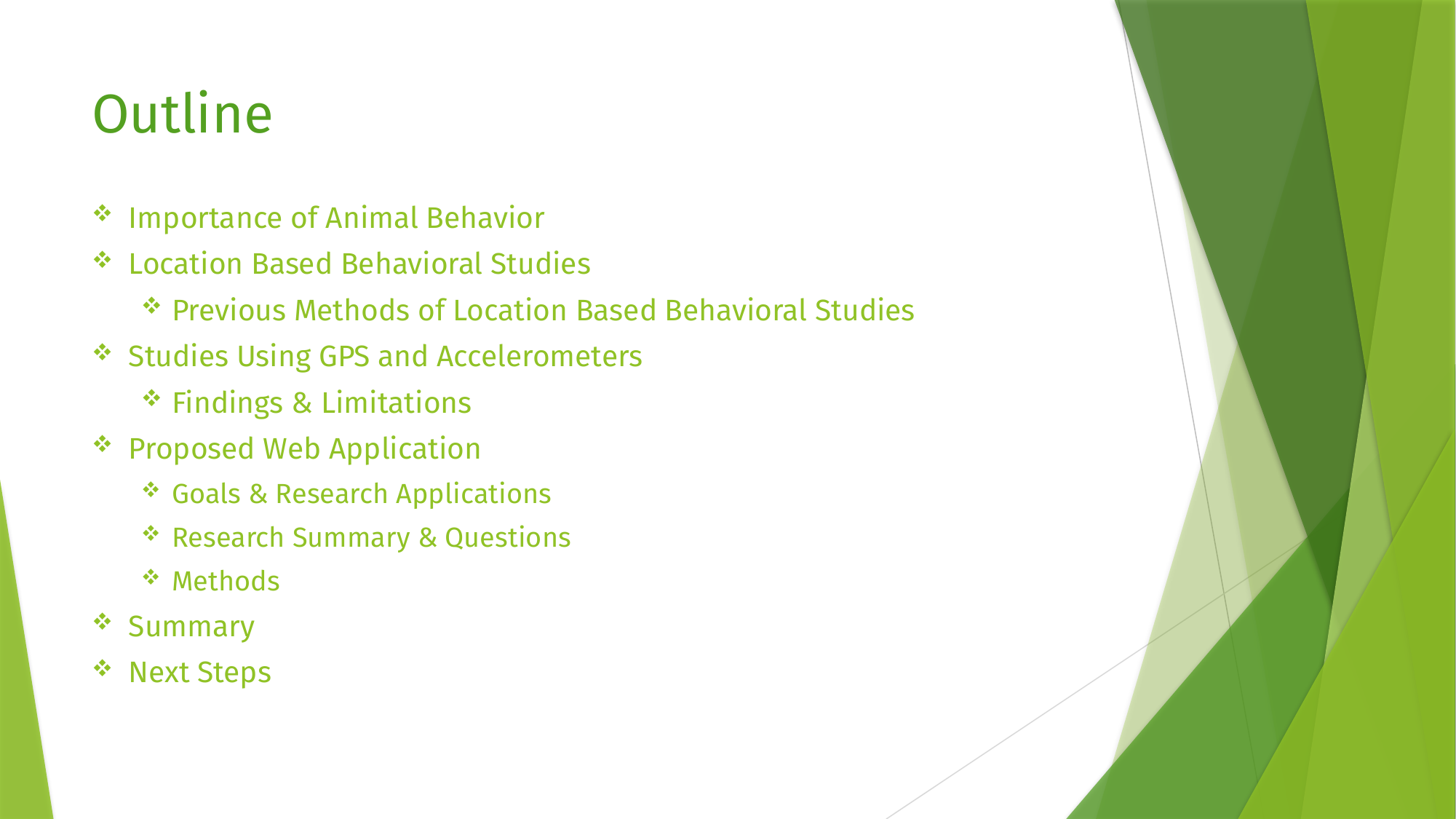

# Outline
Importance of Animal Behavior
Location Based Behavioral Studies
Previous Methods of Location Based Behavioral Studies
Studies Using GPS and Accelerometers
Findings & Limitations
Proposed Web Application
Goals & Research Applications
Research Summary & Questions
Methods
Summary
Next Steps